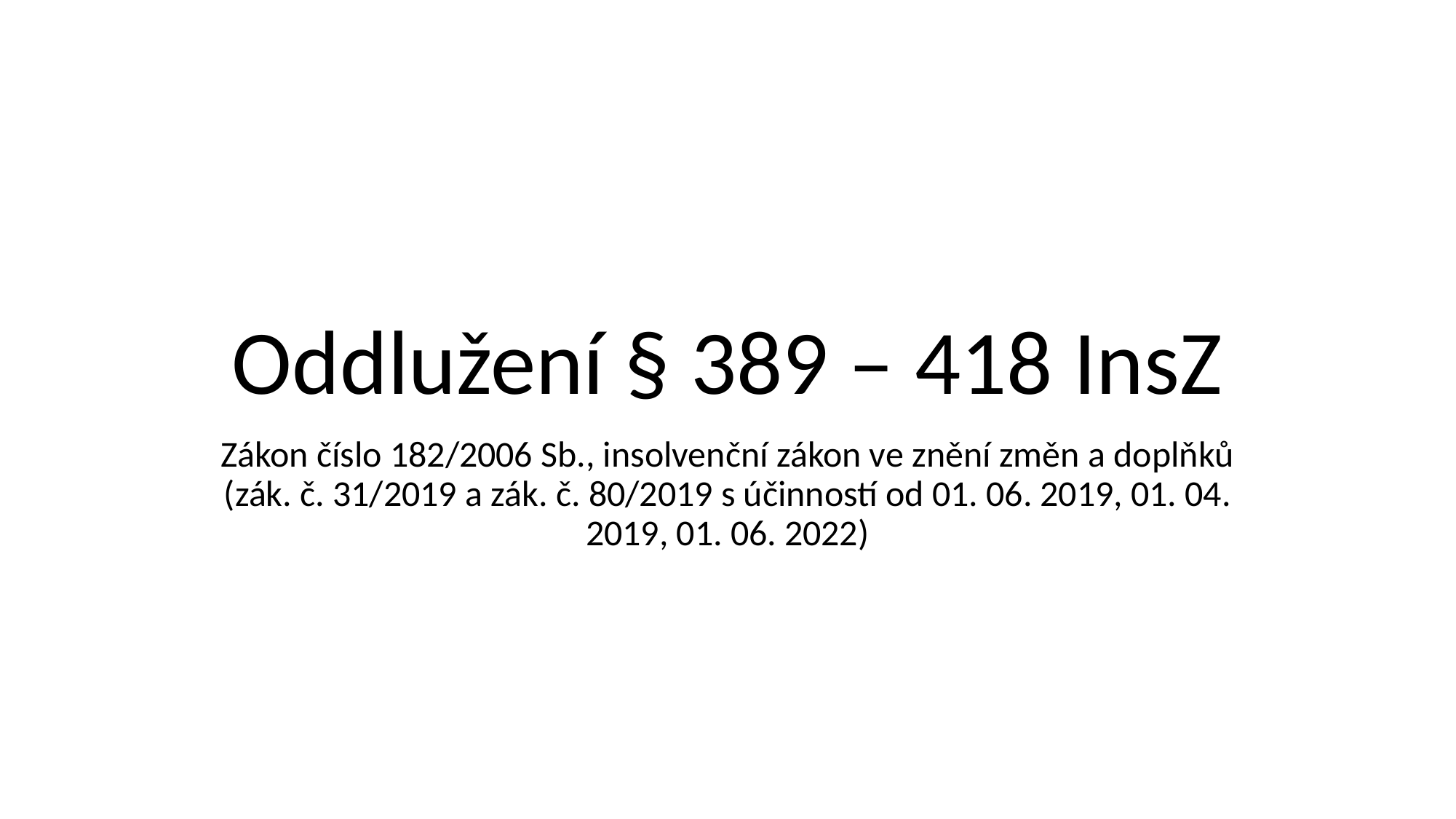

# Oddlužení § 389 – 418 InsZ
Zákon číslo 182/2006 Sb., insolvenční zákon ve znění změn a doplňků (zák. č. 31/2019 a zák. č. 80/2019 s účinností od 01. 06. 2019, 01. 04. 2019, 01. 06. 2022)